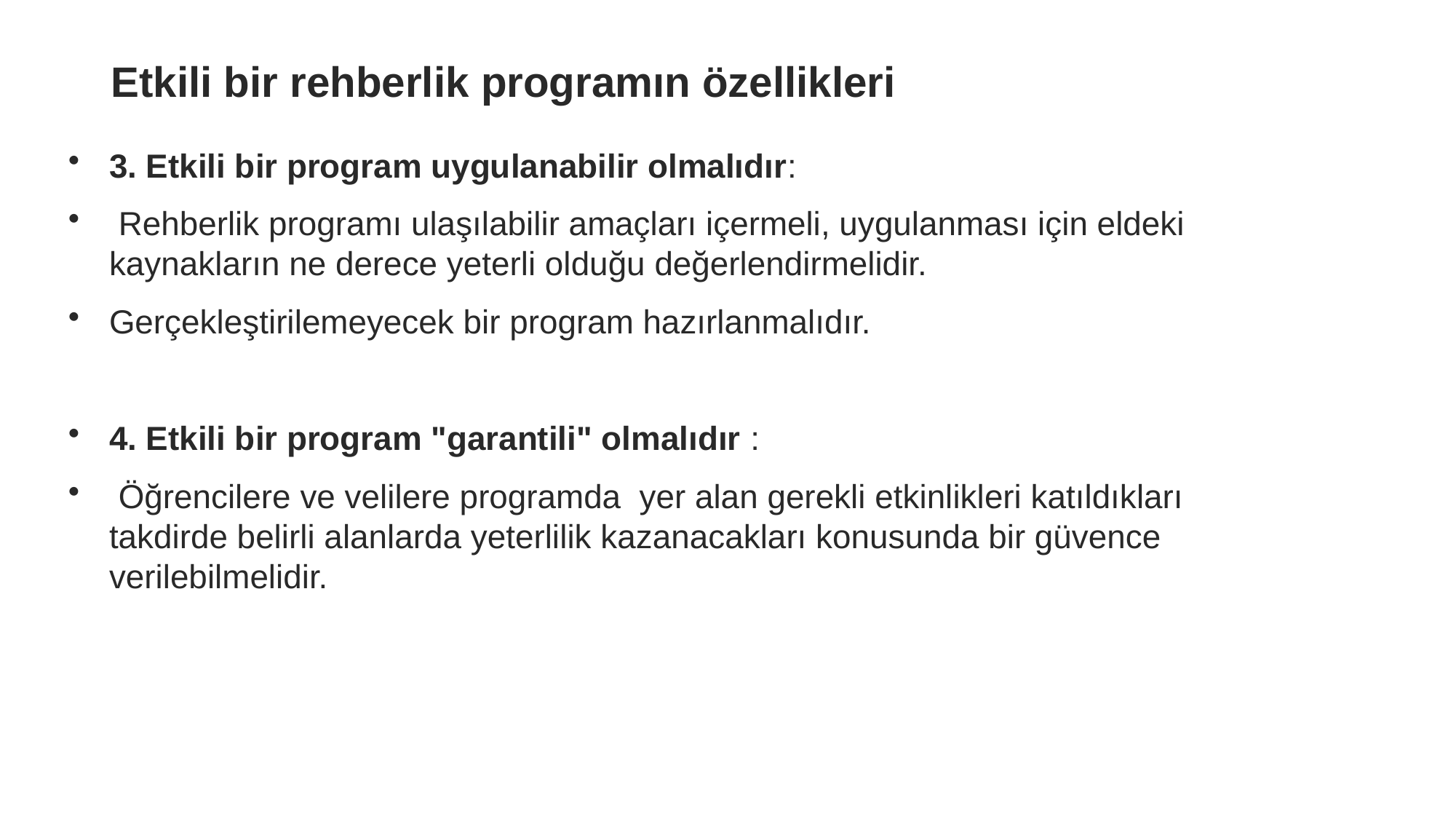

# Etkili bir rehberlik programın özellikleri
3. Etkili bir program uygulanabilir olmalıdır:
 Rehberlik programı ulaşılabilir amaçları içermeli, uygulanması için eldeki kaynakların ne derece yeterli olduğu değerlendirmelidir.
Gerçekleştirilemeyecek bir program hazırlanmalıdır.

4. Etkili bir program "garantili" olmalıdır :
 Öğrencilere ve velilere programda  yer alan gerekli etkinlikleri katıldıkları takdirde belirli alanlarda yeterlilik kazanacakları konusunda bir güvence verilebilmelidir.